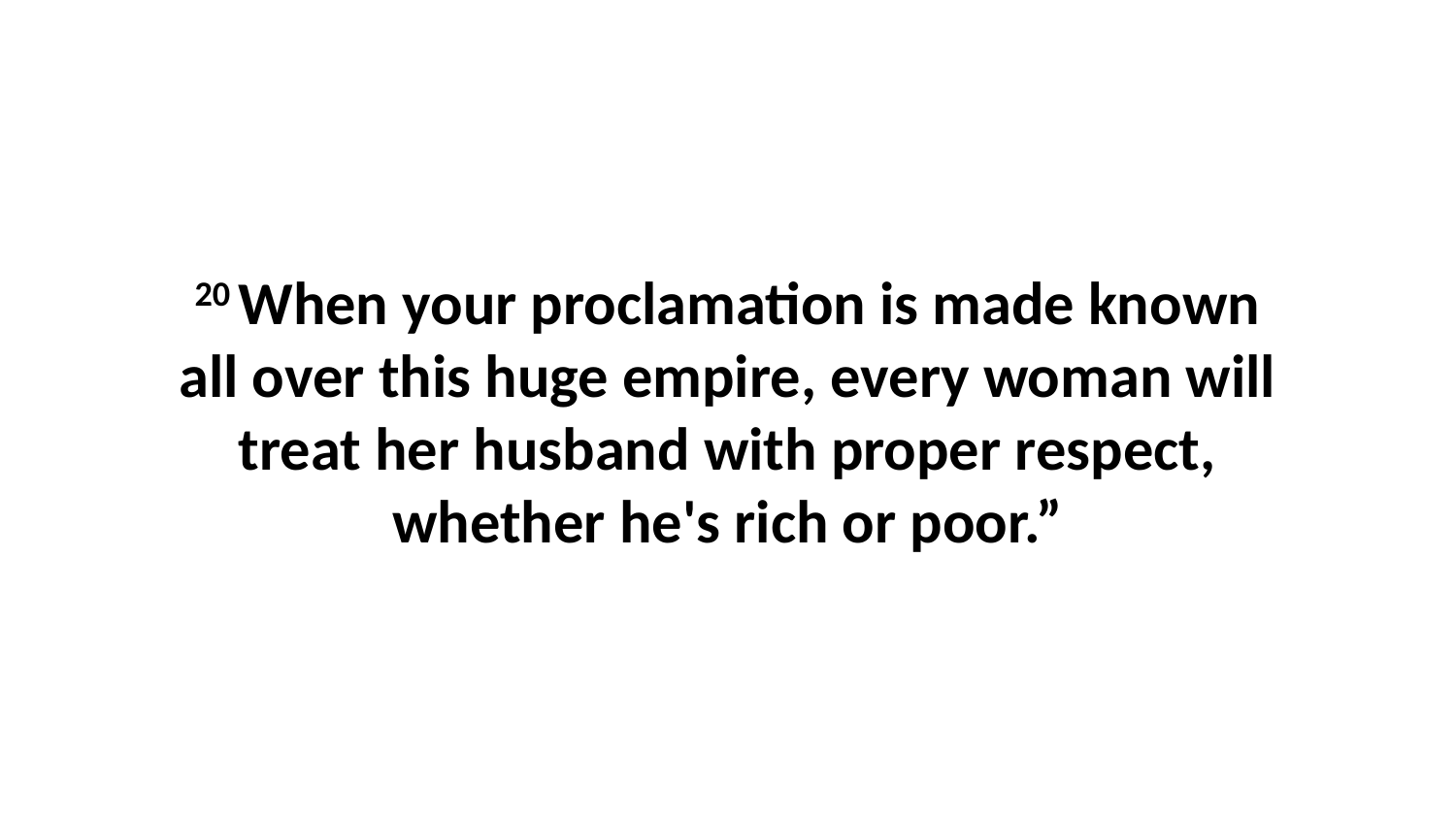

20 When your proclamation is made known all over this huge empire, every woman will treat her husband with proper respect, whether he's rich or poor.”